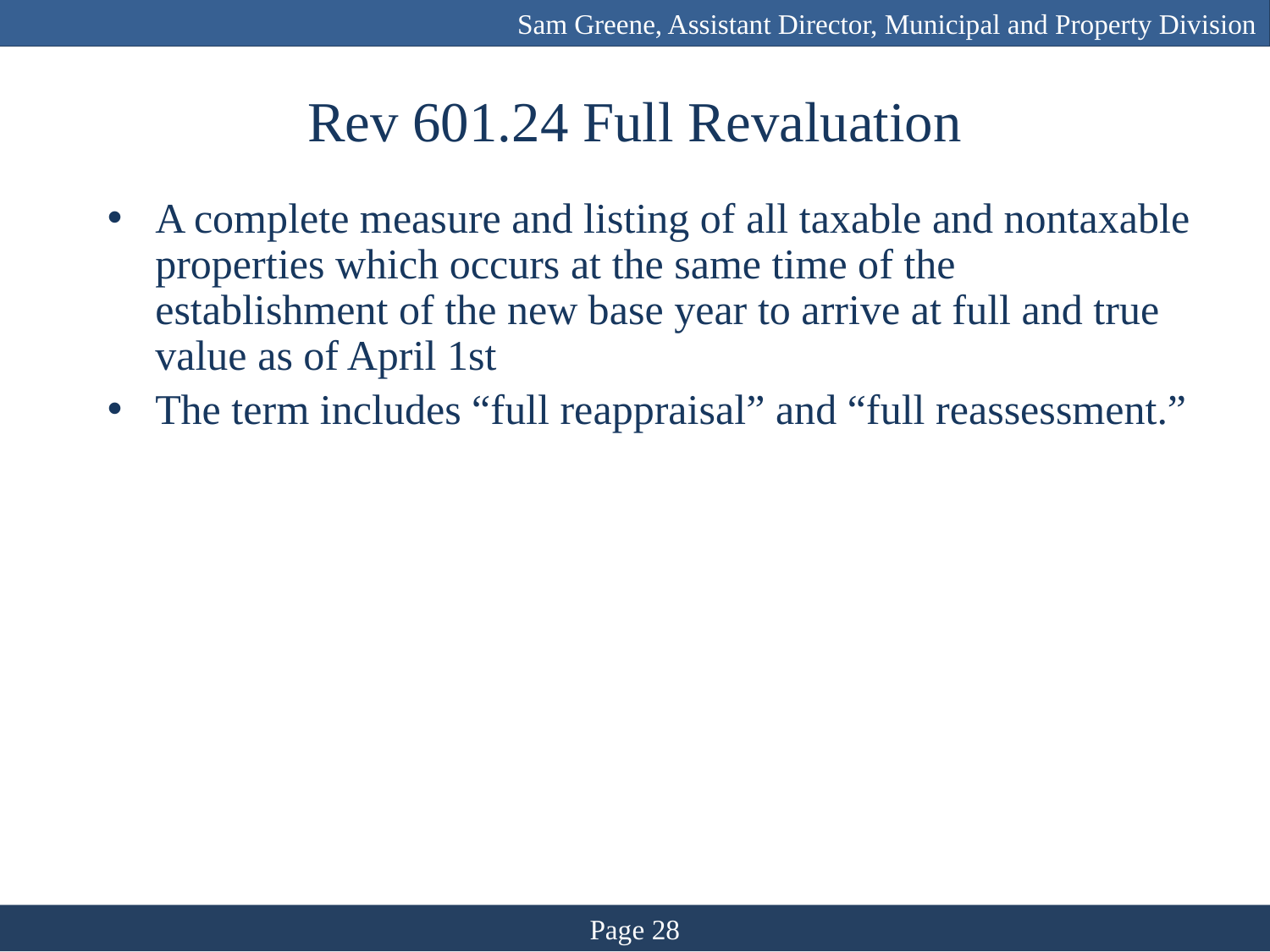

Sam Greene, Assistant Director, Municipal and Property Division
# Rev 601.24 Full Revaluation
A complete measure and listing of all taxable and nontaxable properties which occurs at the same time of the establishment of the new base year to arrive at full and true value as of April 1st
The term includes “full reappraisal” and “full reassessment.”

Page 28